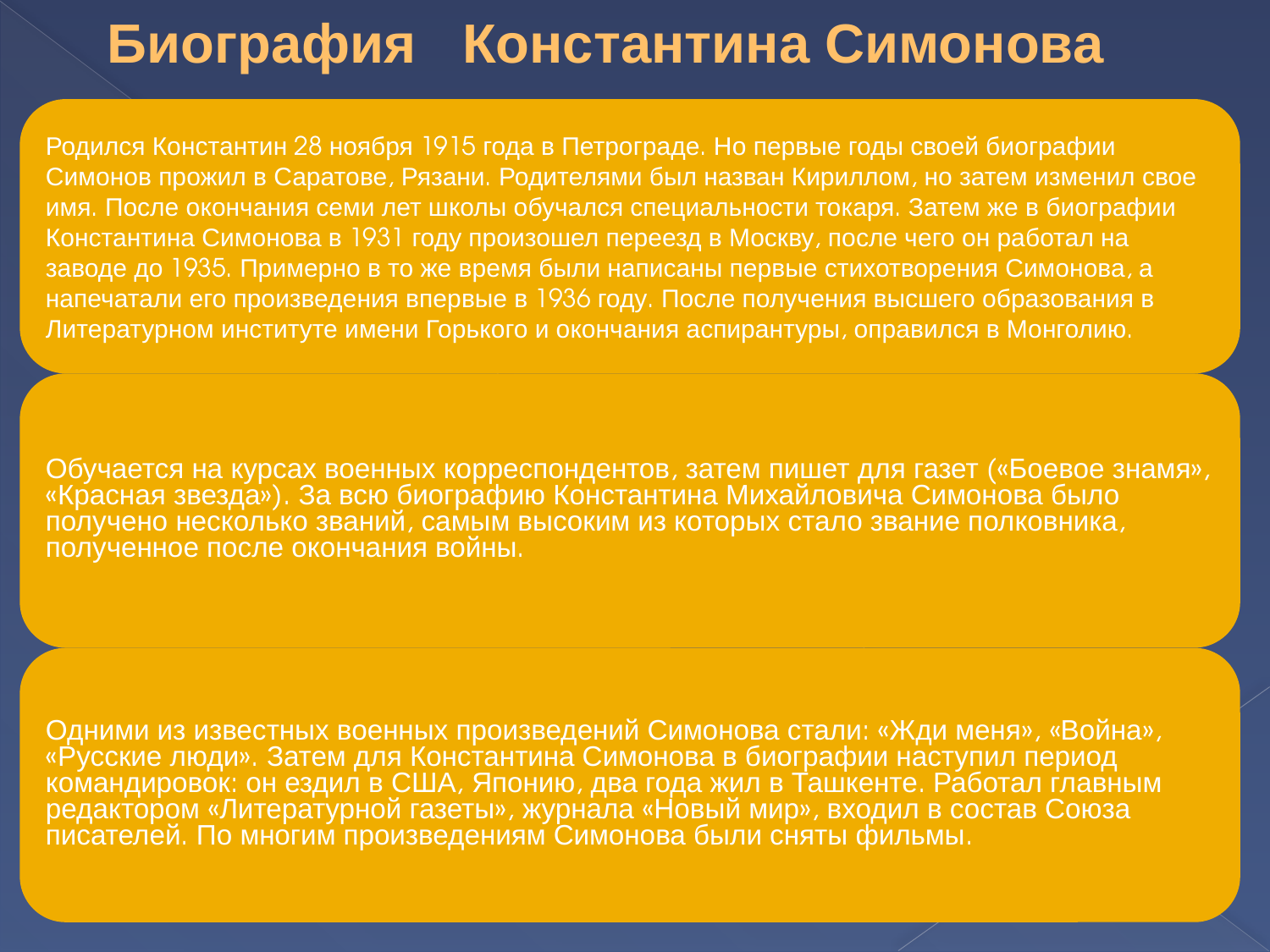

# Биография   Константина Симонова
Родился Константин 28 ноября 1915 года в Петрограде. Но первые годы своей биографии Симонов прожил в Саратове, Рязани. Родителями был назван Кириллом, но затем изменил свое имя. После окончания семи лет школы обучался специальности токаря. Затем же в биографии Константина Симонова в 1931 году произошел переезд в Москву, после чего он работал на заводе до 1935. Примерно в то же время были написаны первые стихотворения Симонова, а напечатали его произведения впервые в 1936 году. После получения высшего образования в Литературном институте имени Горького и окончания аспирантуры, оправился в Монголию.
Обучается на курсах военных корреспондентов, затем пишет для газет («Боевое знамя», «Красная звезда»). За всю биографию Константина Михайловича Симонова было получено несколько званий, самым высоким из которых стало звание полковника, полученное после окончания войны.
Одними из известных военных произведений Симонова стали: «Жди меня», «Война», «Русские люди». Затем для Константина Симонова в биографии наступил период командировок: он ездил в США, Японию, два года жил в Ташкенте. Работал главным редактором «Литературной газеты», журнала «Новый мир», входил в состав Союза писателей. По многим произведениям Симонова были сняты фильмы.